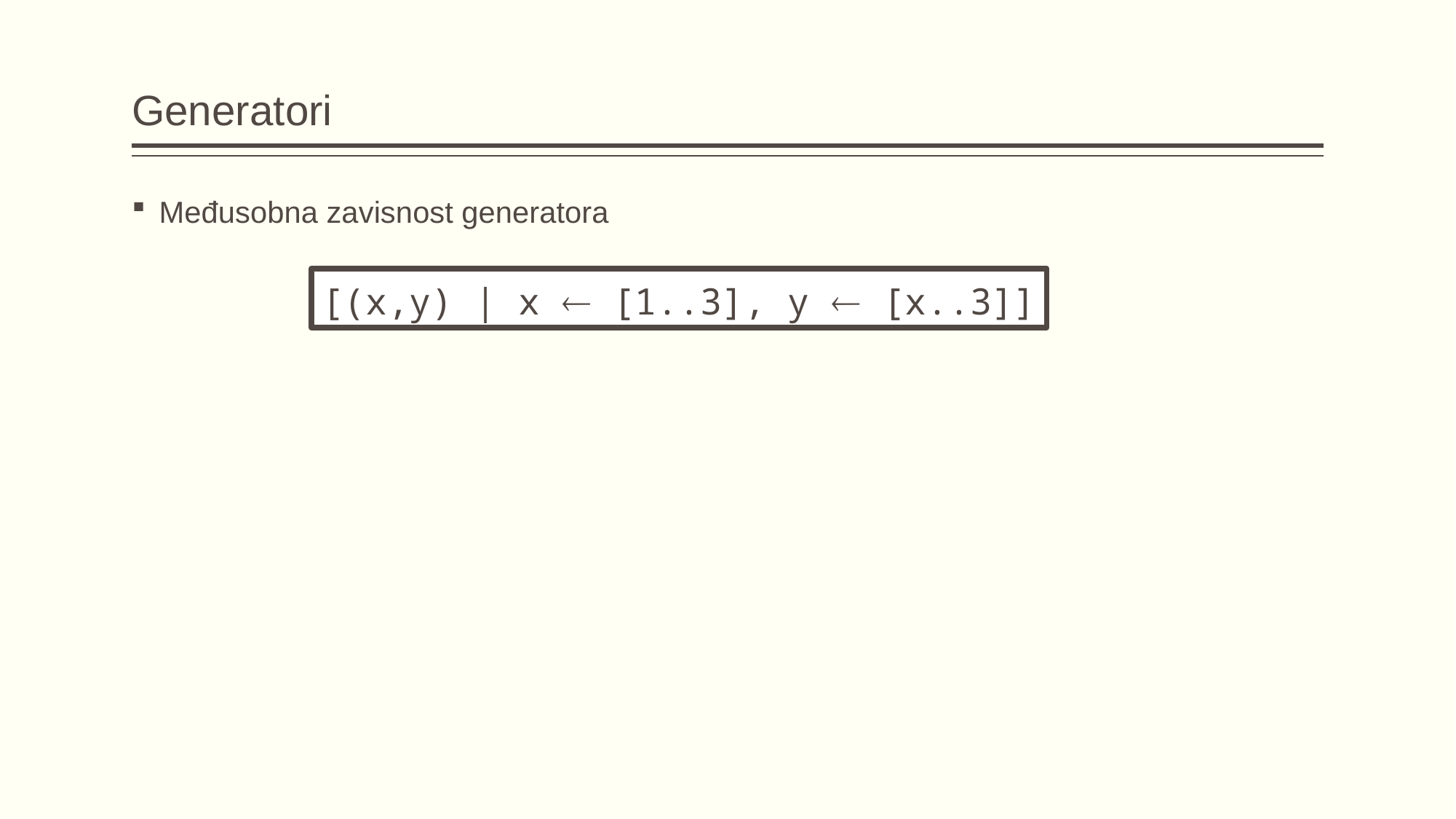

# Generatori
Međusobna zavisnost generatora
[(x,y) | x ← [1..3], y ← [x..3]]